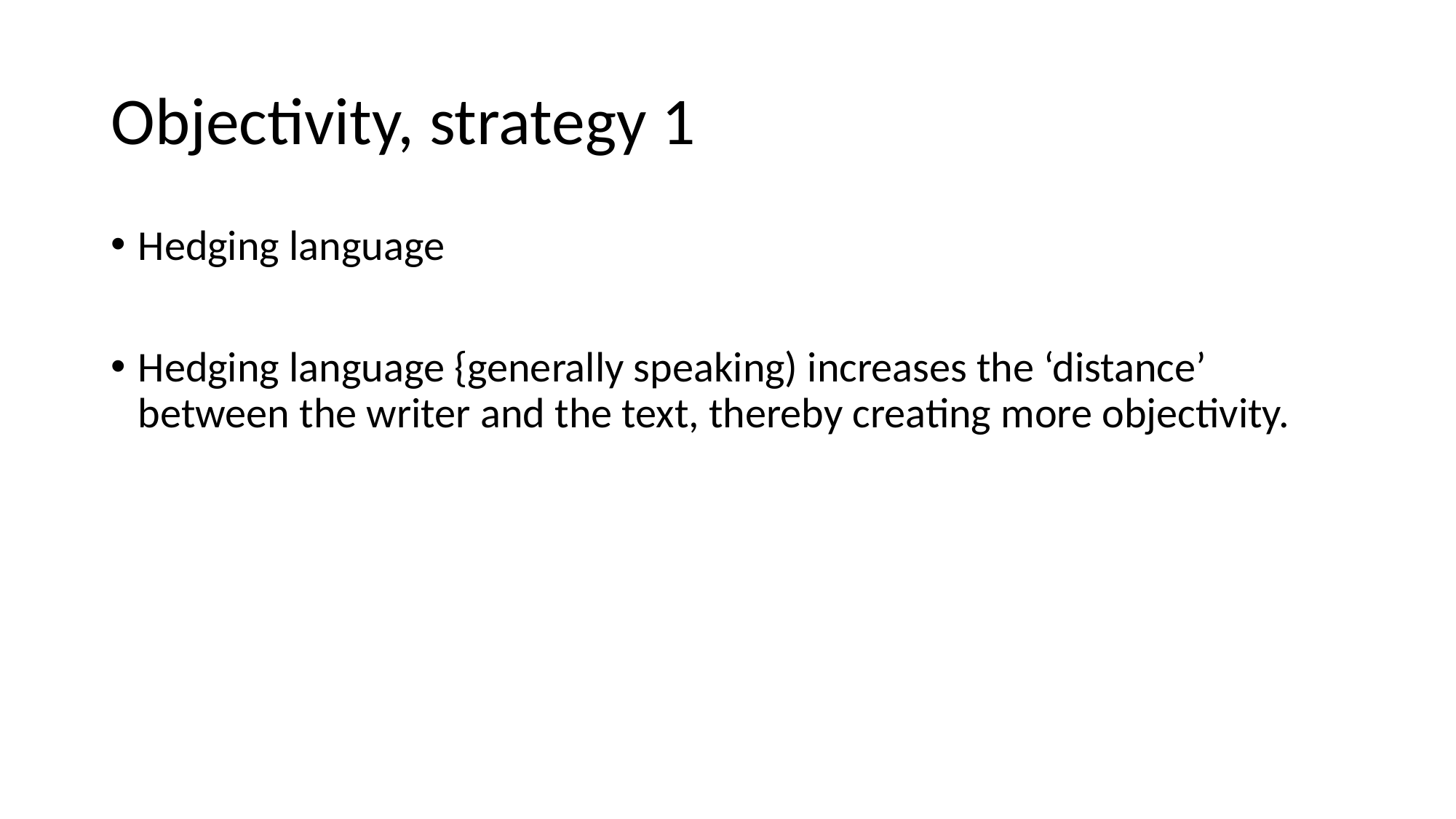

# Objectivity, strategy 1
Hedging language

Hedging language {generally speaking) increases the ‘distance’ between the writer and the text, thereby creating more objectivity.